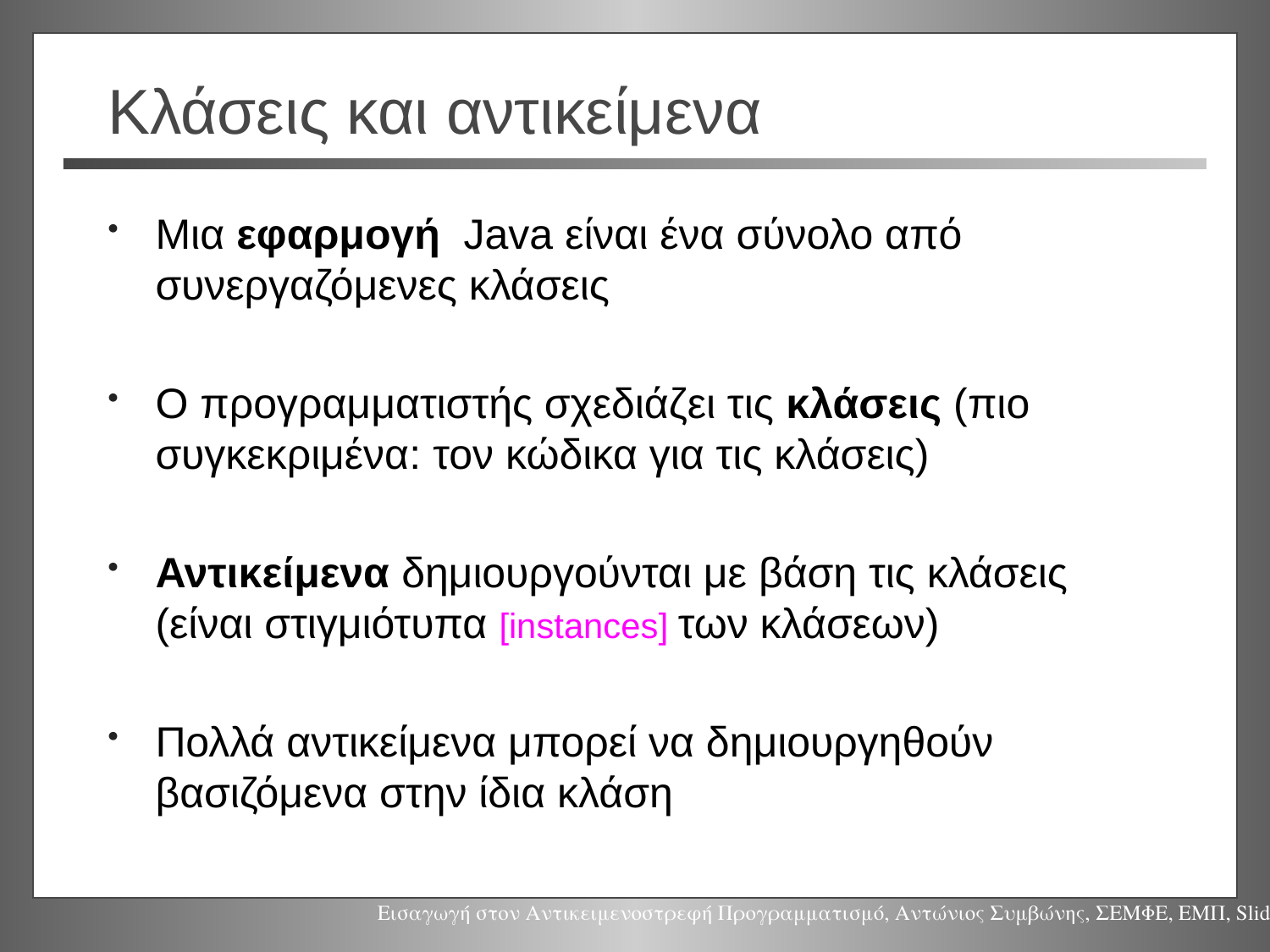

# Κλάσεις και αντικείμενα
Μια εφαρμογή  Java είναι ένα σύνολο από συνεργαζόμενες κλάσεις

Ο προγραμματιστής σχεδιάζει τις κλάσεις (πιο συγκεκριμένα: τον κώδικα για τις κλάσεις)

Αντικείμενα δημιουργούνται με βάση τις κλάσεις (είναι στιγμιότυπα [instances] των κλάσεων)

Πολλά αντικείμενα μπορεί να δημιουργηθούν βασιζόμενα στην ίδια κλάση